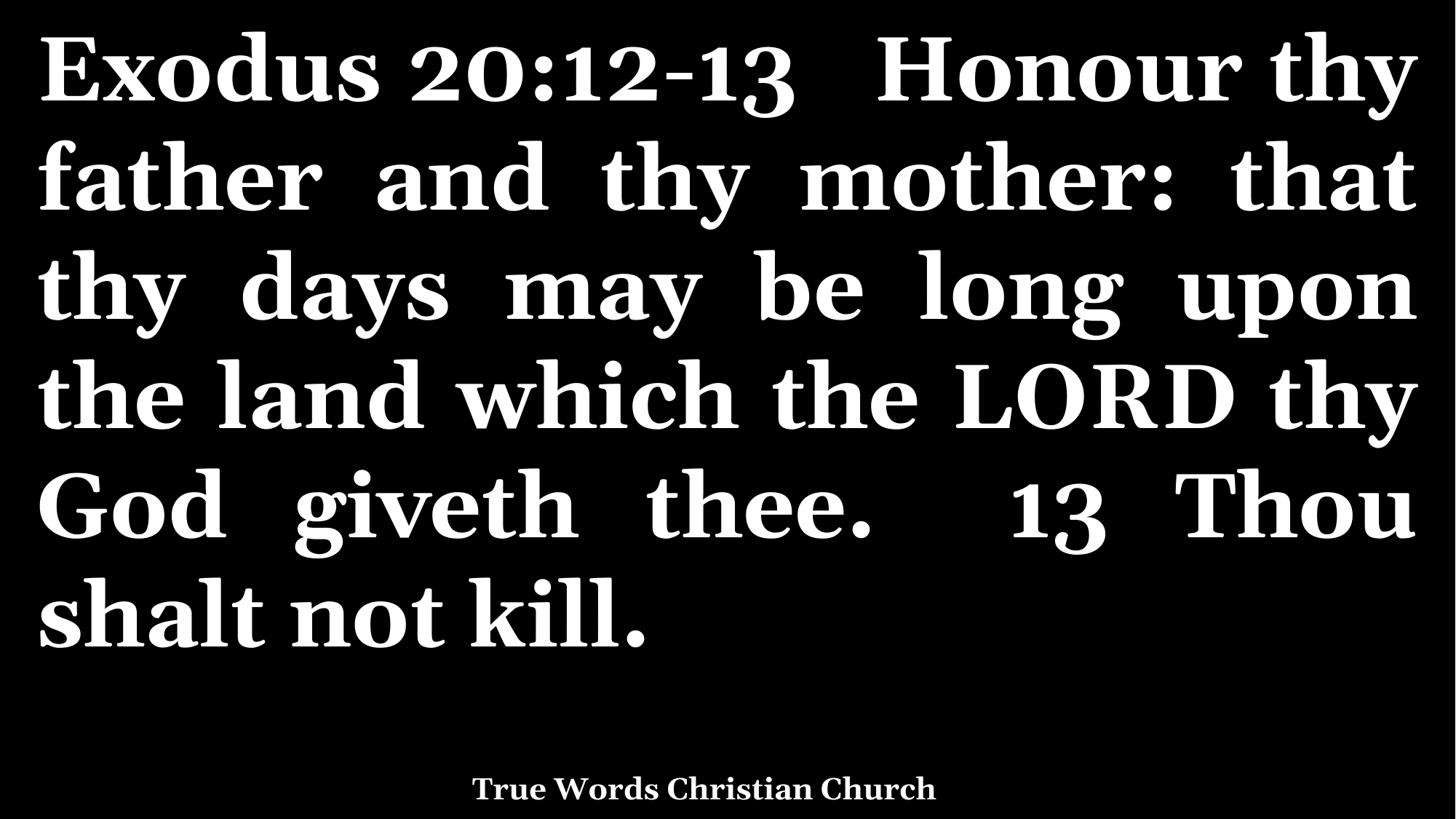

Exodus 20:12-13   Honour thy father and thy mother: that thy days may be long upon the land which the LORD thy God giveth thee.  13 Thou shalt not kill.
True Words Christian Church